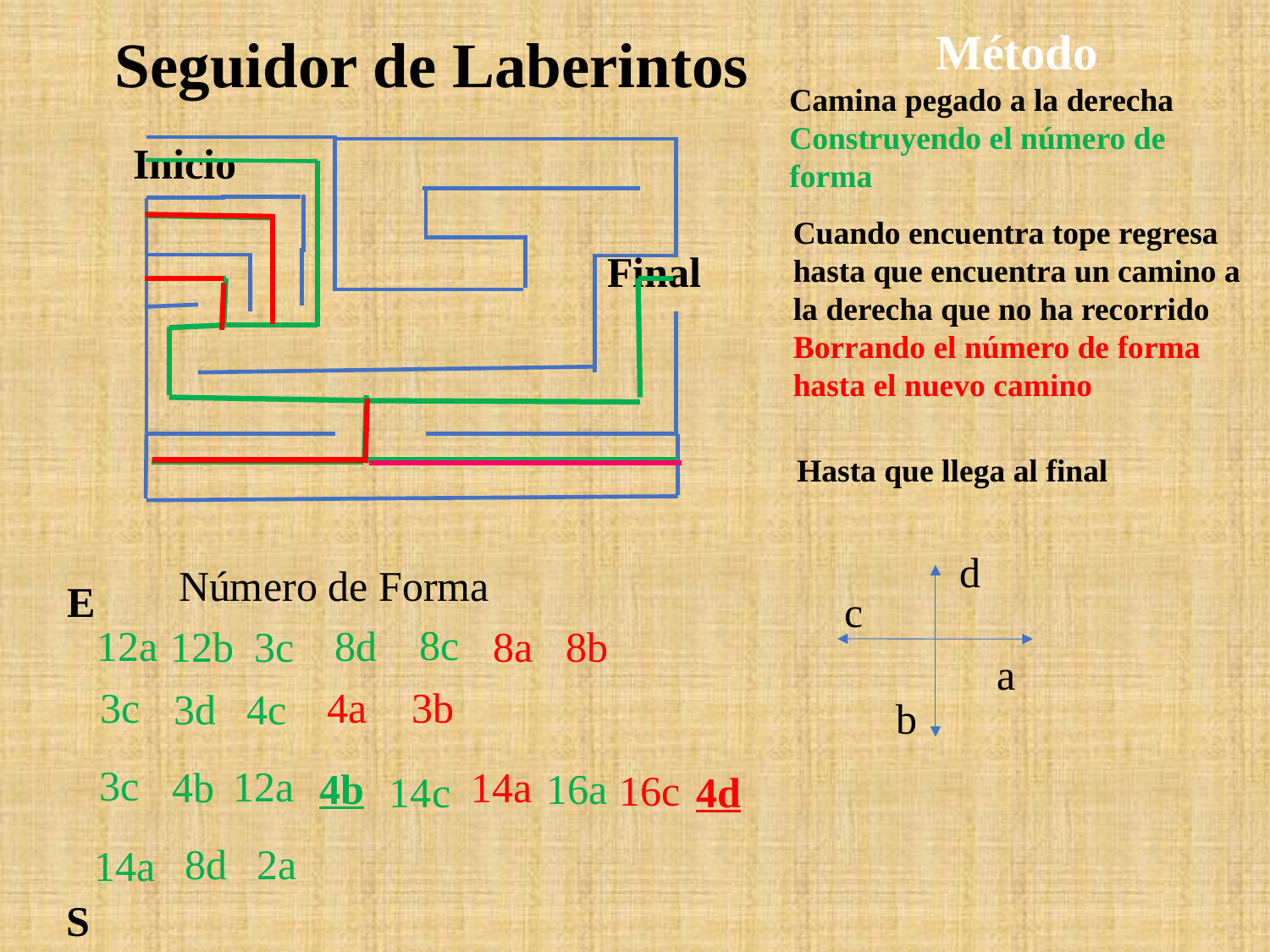

Método
Camina pegado a la derecha
Construyendo el número de forma

Seguidor de Laberintos
Inicio
Cuando encuentra tope regresa hasta que encuentra un camino a la derecha que no ha recorrido
Borrando el número de forma hasta el nuevo camino

Final
Hasta que llega al final
d
c
a
b
Número de Forma
 E
 8c
12a
 8d
 8a
 8b
12b
 3c
 3b
 3c
 4a
 3d
 4c
 3c
 12a
 4b
 14a
 4b
16a
16c
 14c
 4d
 8d
 2a
14a
S